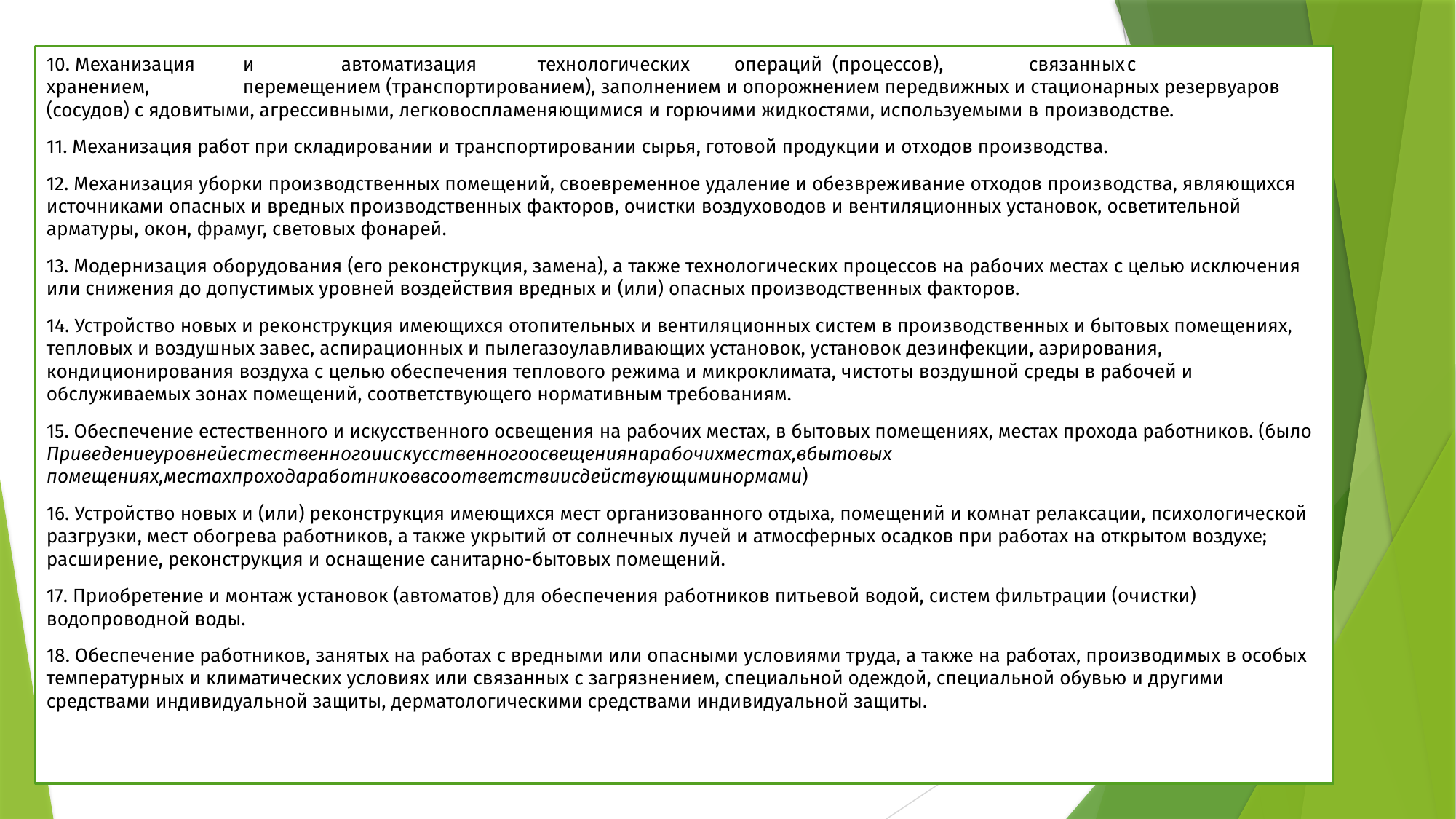

10. Механизация	и	автоматизация	технологических	операций	(процессов),	связанных	с	хранением,	перемещением (транспортированием), заполнением и опорожнением передвижных и стационарных резервуаров (сосудов) с ядовитыми, агрессивными, легковоспламеняющимися и горючими жидкостями, используемыми в производстве.
11. Механизация работ при складировании и транспортировании сырья, готовой продукции и отходов производства.
12. Механизация уборки производственных помещений, своевременное удаление и обезвреживание отходов производства, являющихся источниками опасных и вредных производственных факторов, очистки воздуховодов и вентиляционных установок, осветительной арматуры, окон, фрамуг, световых фонарей.
13. Модернизация оборудования (его реконструкция, замена), а также технологических процессов на рабочих местах с целью исключения или снижения до допустимых уровней воздействия вредных и (или) опасных производственных факторов.
14. Устройство новых и реконструкция имеющихся отопительных и вентиляционных систем в производственных и бытовых помещениях, тепловых и воздушных завес, аспирационных и пылегазоулавливающих установок, установок дезинфекции, аэрирования, кондиционирования воздуха с целью обеспечения теплового режима и микроклимата, чистоты воздушной среды в рабочей и обслуживаемых зонах помещений, соответствующего нормативным требованиям.
15. Обеспечение естественного и искусственного освещения на рабочих местах, в бытовых помещениях, местах прохода работников. (было Приведениеуровнейестественногоиискусственногоосвещениянарабочихместах,вбытовых помещениях,местахпроходаработниковвсоответствиисдействующиминормами)
16. Устройство новых и (или) реконструкция имеющихся мест организованного отдыха, помещений и комнат релаксации, психологической разгрузки, мест обогрева работников, а также укрытий от солнечных лучей и атмосферных осадков при работах на открытом воздухе; расширение, реконструкция и оснащение санитарно-бытовых помещений.
17. Приобретение и монтаж установок (автоматов) для обеспечения работников питьевой водой, систем фильтрации (очистки) водопроводной воды.
18. Обеспечение работников, занятых на работах с вредными или опасными условиями труда, а также на работах, производимых в особых температурных и климатических условиях или связанных с загрязнением, специальной одеждой, специальной обувью и другими средствами индивидуальной защиты, дерматологическими средствами индивидуальной защиты.